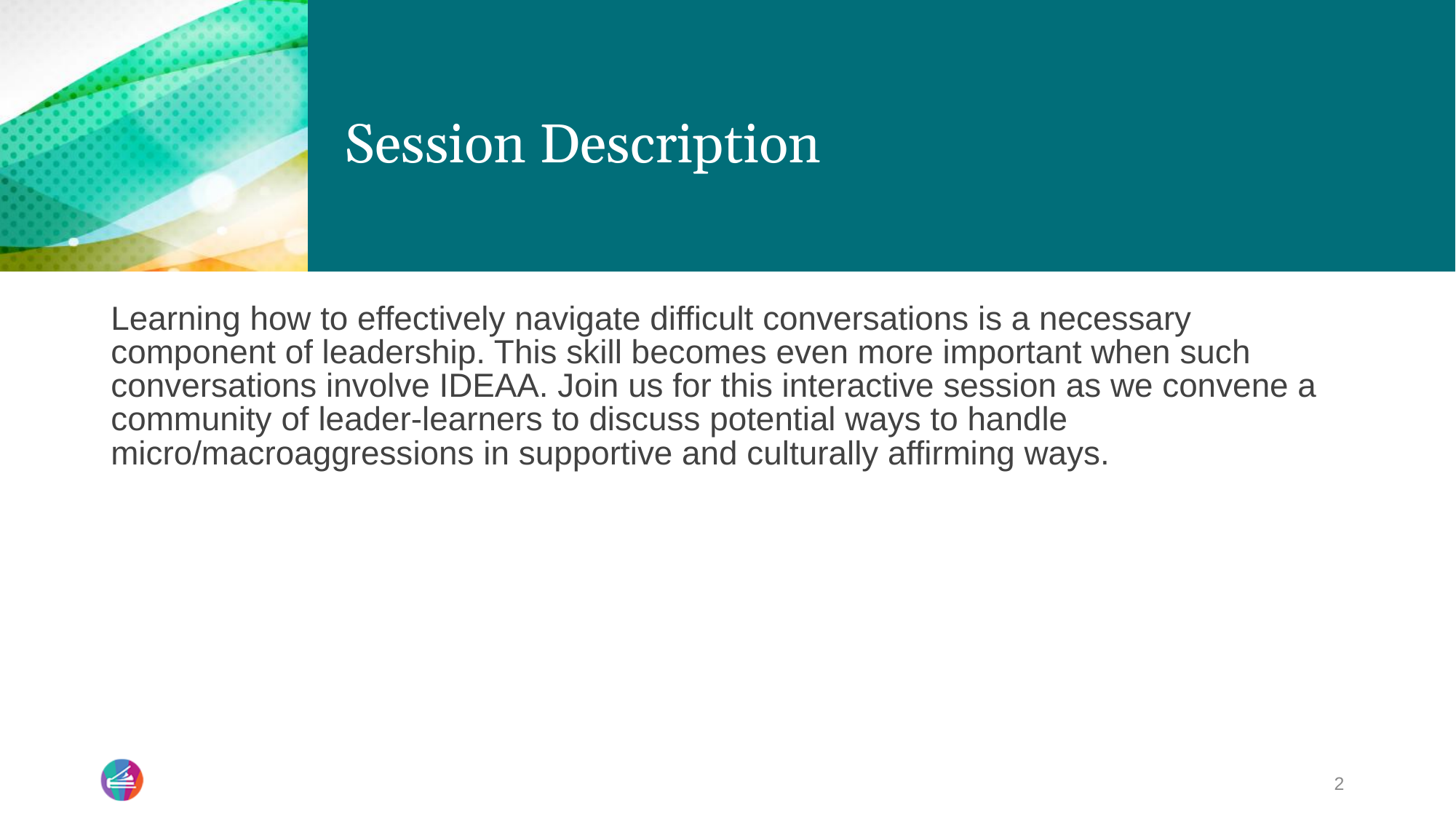

# Session Description
Learning how to effectively navigate difficult conversations is a necessary component of leadership. This skill becomes even more important when such conversations involve IDEAA. Join us for this interactive session as we convene a community of leader-learners to discuss potential ways to handle  micro/macroaggressions in supportive and culturally affirming ways.
2